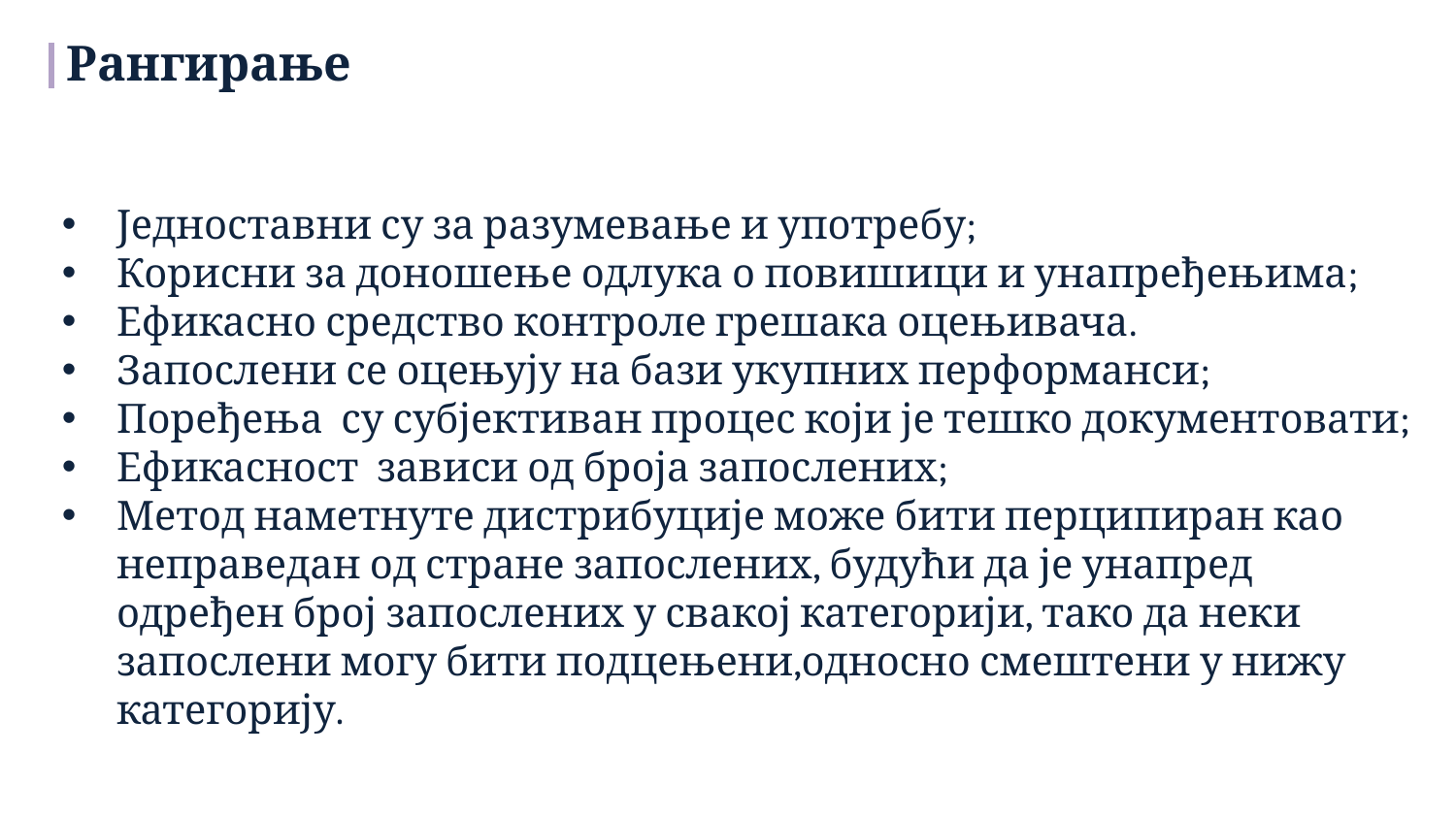

Рангирање
Једноставни су за разумевање и употребу;
Корисни за доношење одлука о повишици и унапређењима;
Ефикасно средство контроле грешака оцењивача.
Запослени се оцењују на бази укупних перформанси;
Поређења  су субјективан процес који је тешко документовати;
Ефикасност  зависи од броја запослених;
Метод наметнуте дистрибуције може бити перципиран као неправедан од стране запослених, будући да је унапред одређен број запослених у свакој категорији, тако да неки запослени могу бити подцењени,односно смештени у нижу категорију.